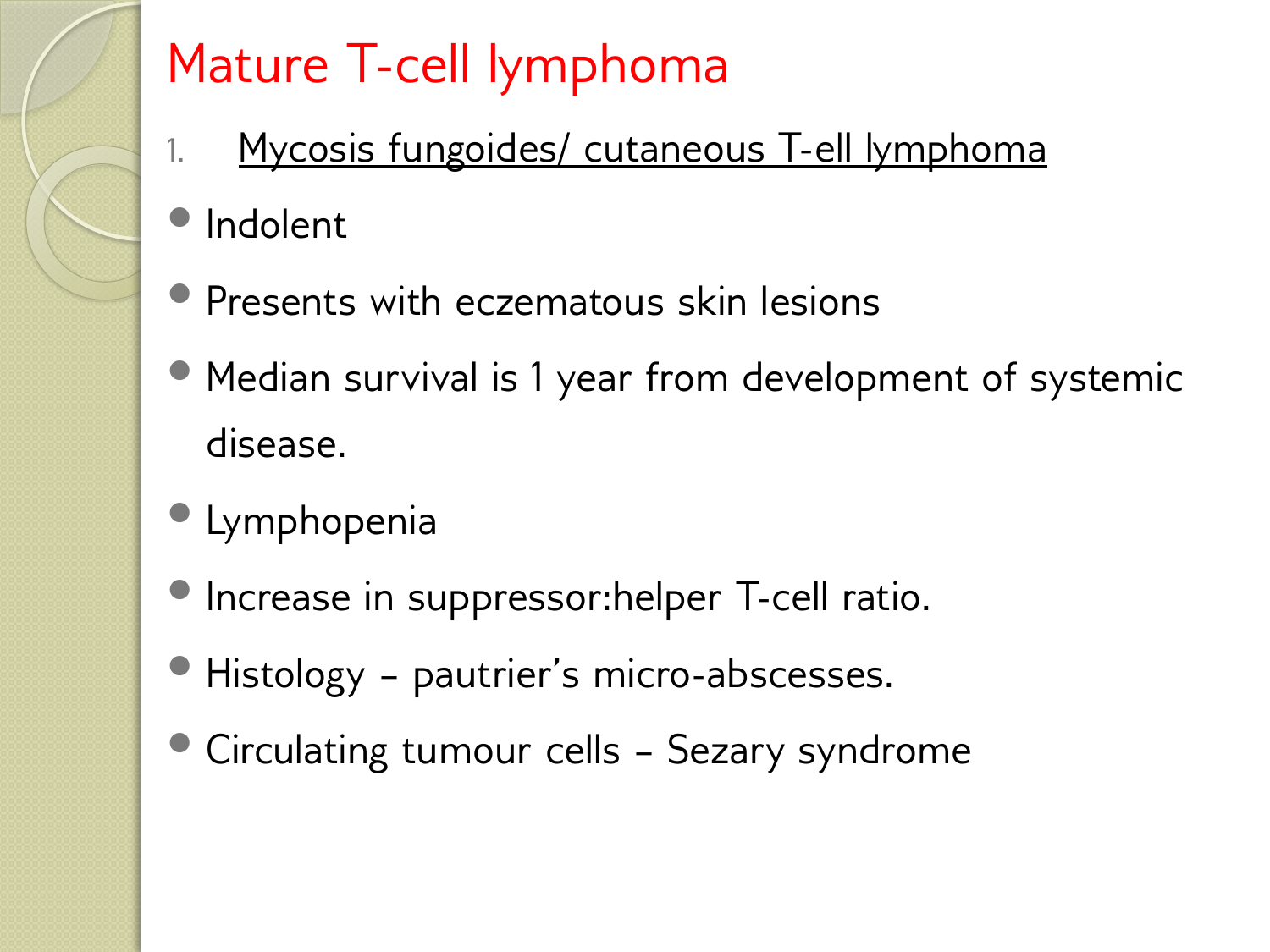

Mature T-cell lymphoma
Mycosis fungoides/ cutaneous T-ell lymphoma
Indolent
Presents with eczematous skin lesions
Median survival is 1 year from development of systemic disease.
Lymphopenia
Increase in suppressor:helper T-cell ratio.
Histology – pautrier’s micro-abscesses.
Circulating tumour cells – Sezary syndrome